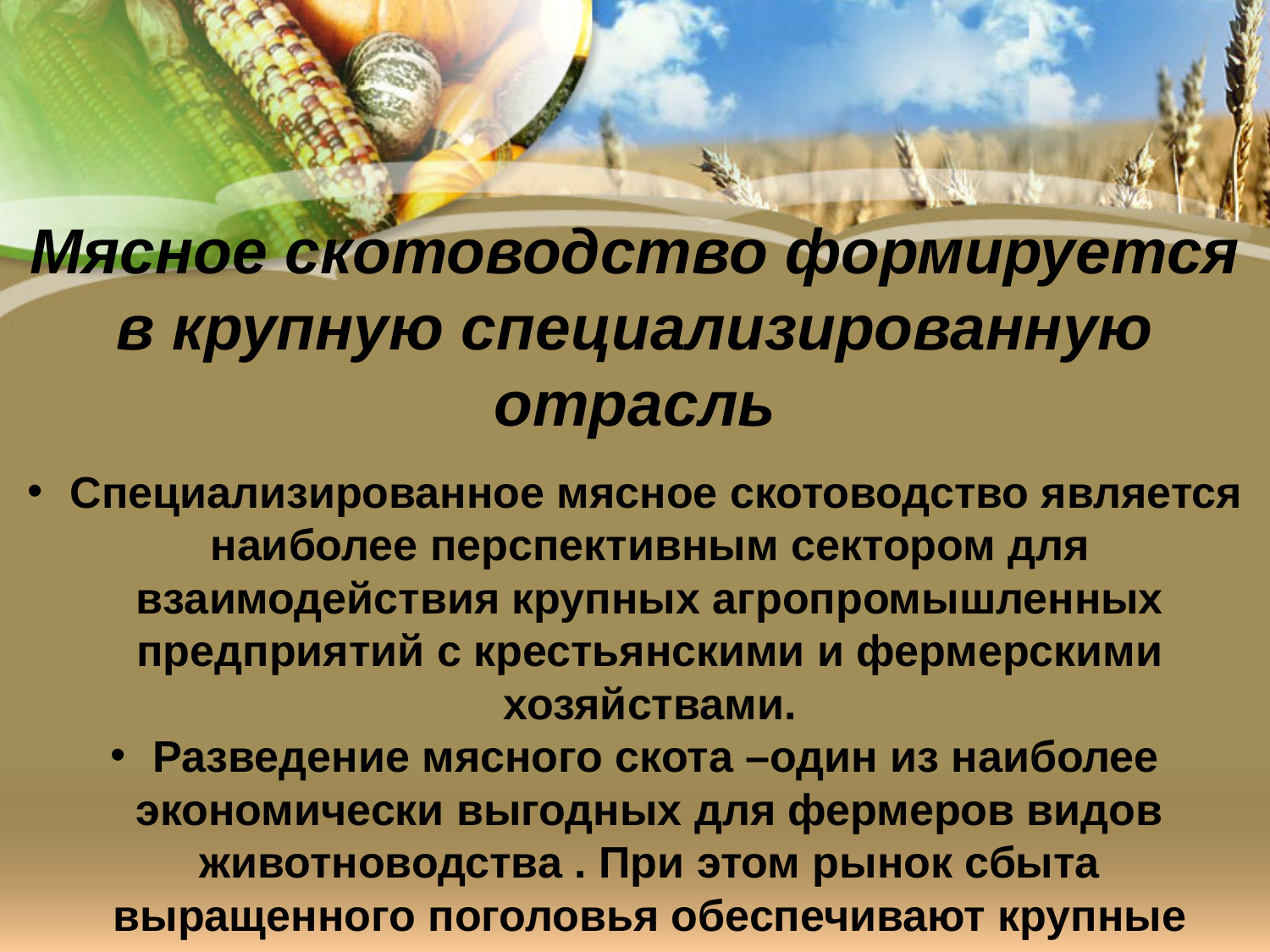

Мясное скотоводство формируется в крупную специализированную отрасль

 Специализированное мясное скотоводство является наиболее перспективным сектором для взаимодействия крупных агропромышленных предприятий с крестьянскими и фермерскими хозяйствами.
 Разведение мясного скота –один из наиболее экономически выгодных для фермеров видов животноводства . При этом рынок сбыта выращенного поголовья обеспечивают крупные производители